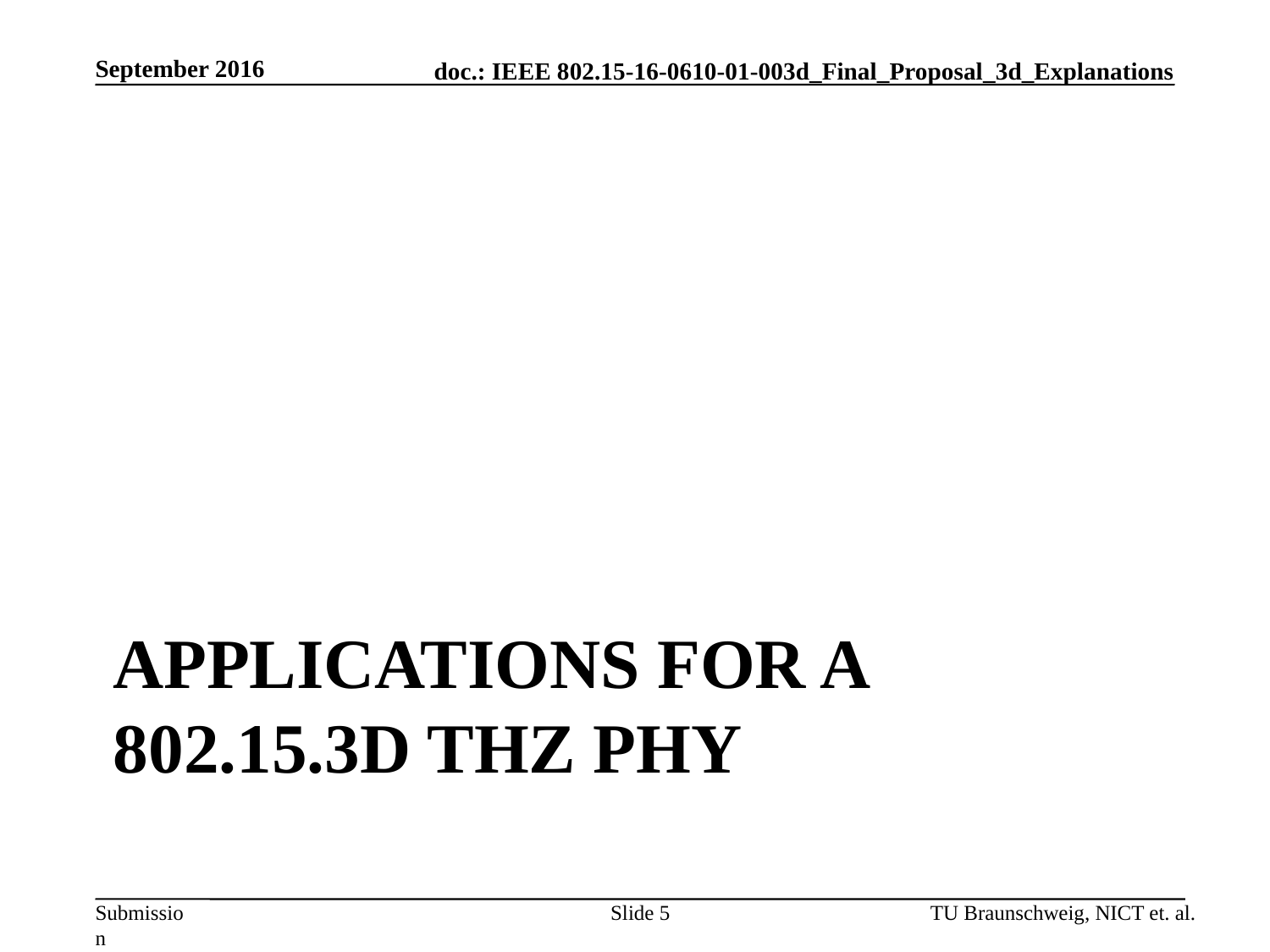

September 2016

# Applications for a 802.15.3d THz PHY
Slide 5
TU Braunschweig, NICT et. al.